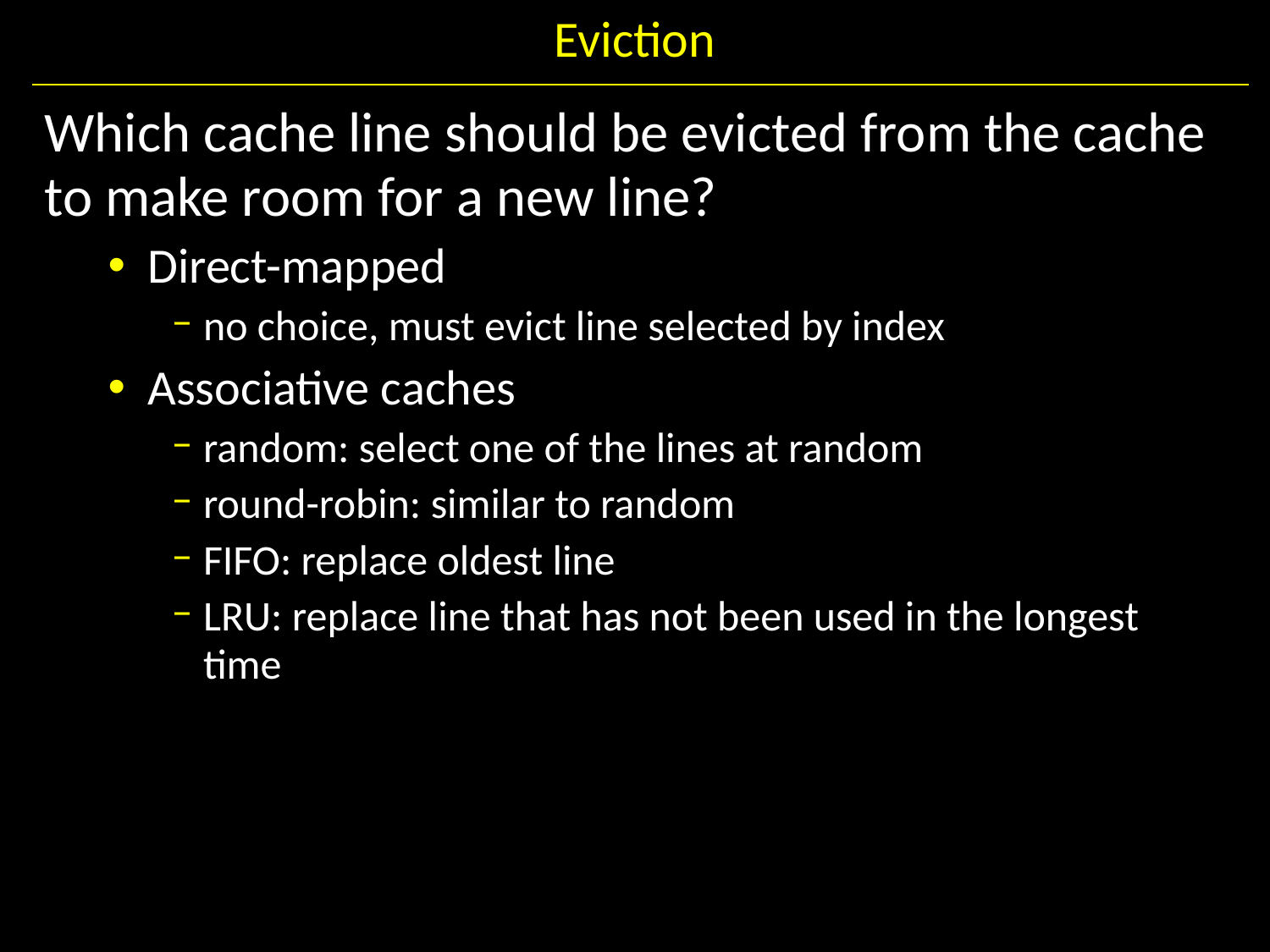

# Eviction
Which cache line should be evicted from the cache to make room for a new line?
Direct-mapped
no choice, must evict line selected by index
Associative caches
random: select one of the lines at random
round-robin: similar to random
FIFO: replace oldest line
LRU: replace line that has not been used in the longest time